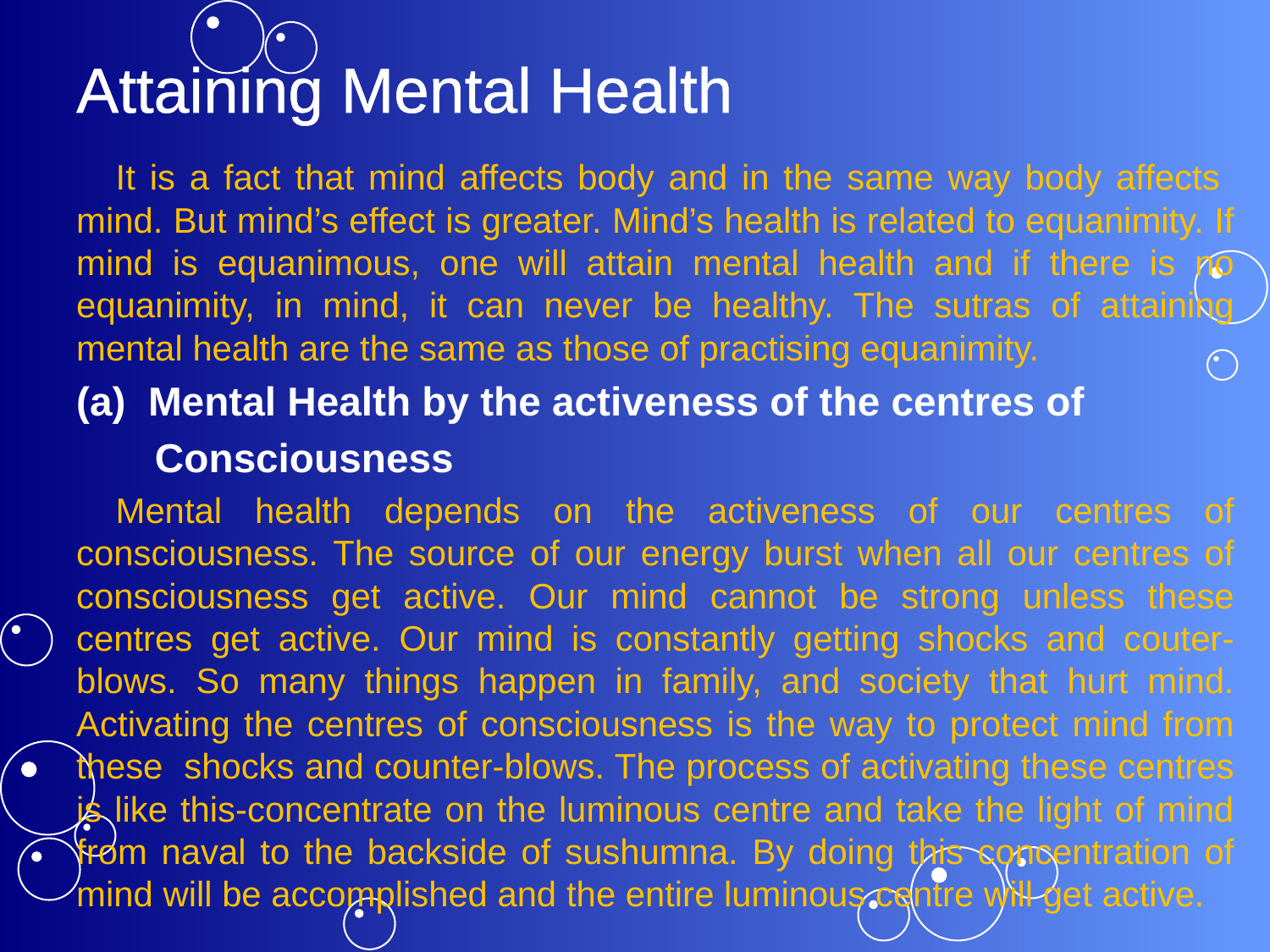

# Attaining Mental Health
	It is a fact that mind affects body and in the same way body affects  mind. But mind’s effect is greater. Mind’s health is related to equanimity. If mind is equanimous, one will attain mental health and if there is no equanimity, in mind, it can never be healthy. The sutras of attaining mental health are the same as those of practising equanimity.
(a)  Mental Health by the activeness of the centres of
       Consciousness
	Mental health depends on the activeness of our centres of consciousness. The source of our energy burst when all our centres of consciousness get active. Our mind cannot be strong unless these centres get active. Our mind is constantly getting shocks and couter-blows. So many things happen in family, and society that hurt mind. Activating the centres of consciousness is the way to protect mind from these  shocks and counter-blows. The process of activating these centres is like this-concentrate on the luminous centre and take the light of mind from naval to the backside of sushumna. By doing this concentration of mind will be accomplished and the entire luminous centre will get active.